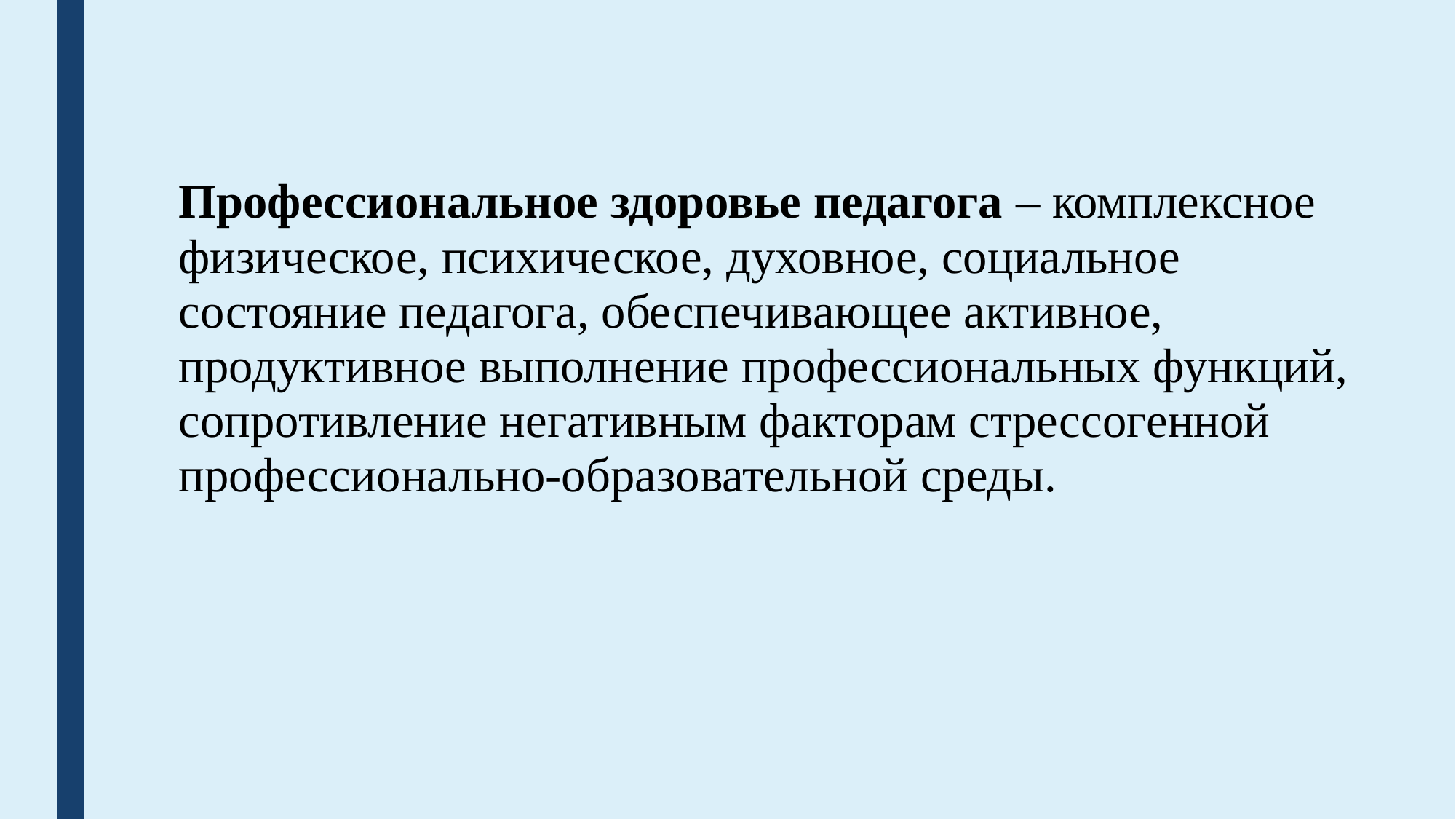

Профессиональное здоровье педагога – комплексное физическое, психическое, духовное, социальное состояние педагога, обеспечивающее активное, продуктивное выполнение профессиональных функций, сопротивление негативным факторам стрессогенной профессионально-образовательной среды.